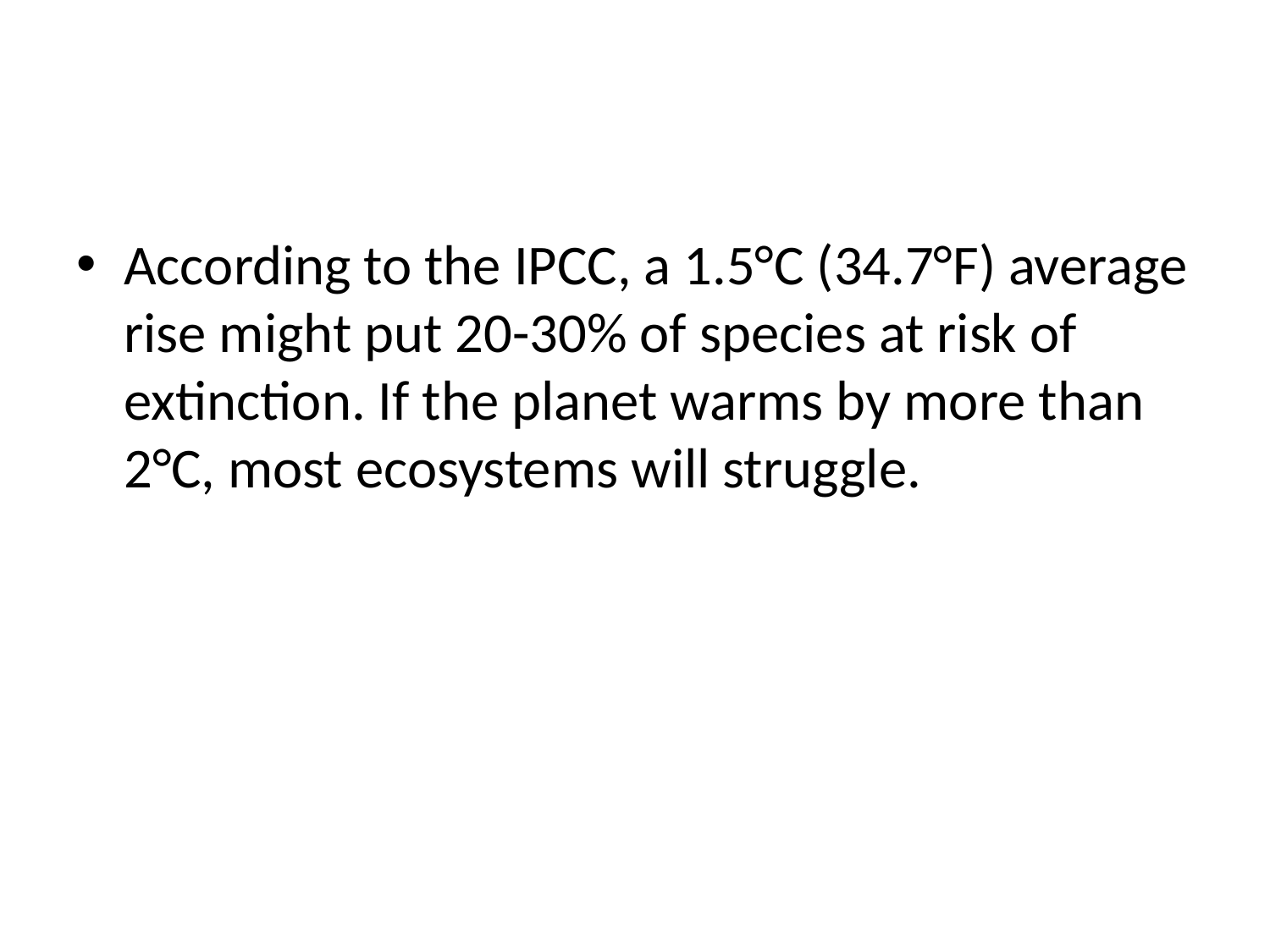

#
According to the IPCC, a 1.5°C (34.7°F) average rise might put 20-30% of species at risk of extinction. If the planet warms by more than 2°C, most ecosystems will struggle.